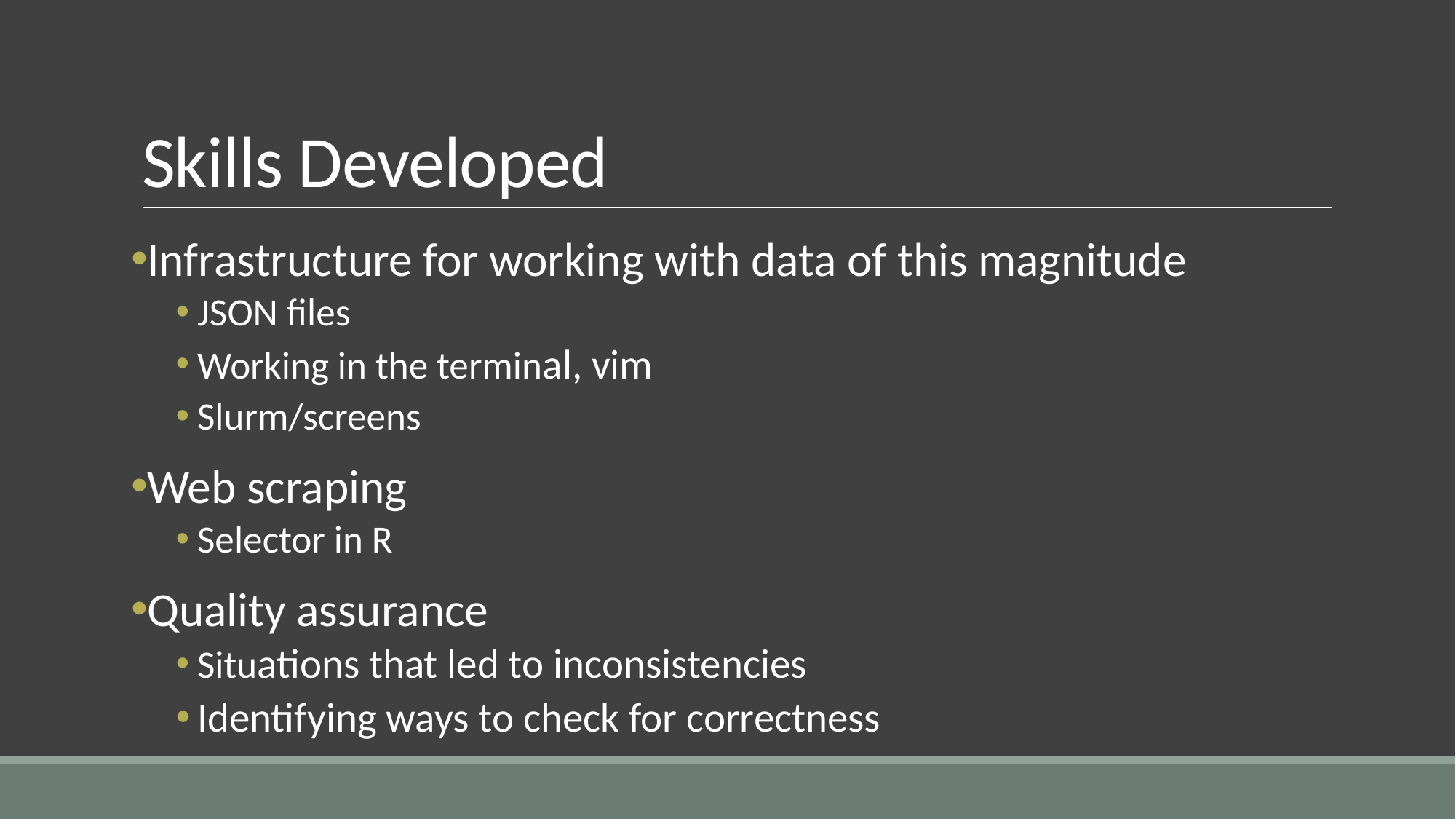

# Skills Developed
Infrastructure for working with data of this magnitude
JSON files
Working in the terminal, vim
Slurm/screens
Web scraping
Selector in R
Quality assurance
Situations that led to inconsistencies
Identifying ways to check for correctness